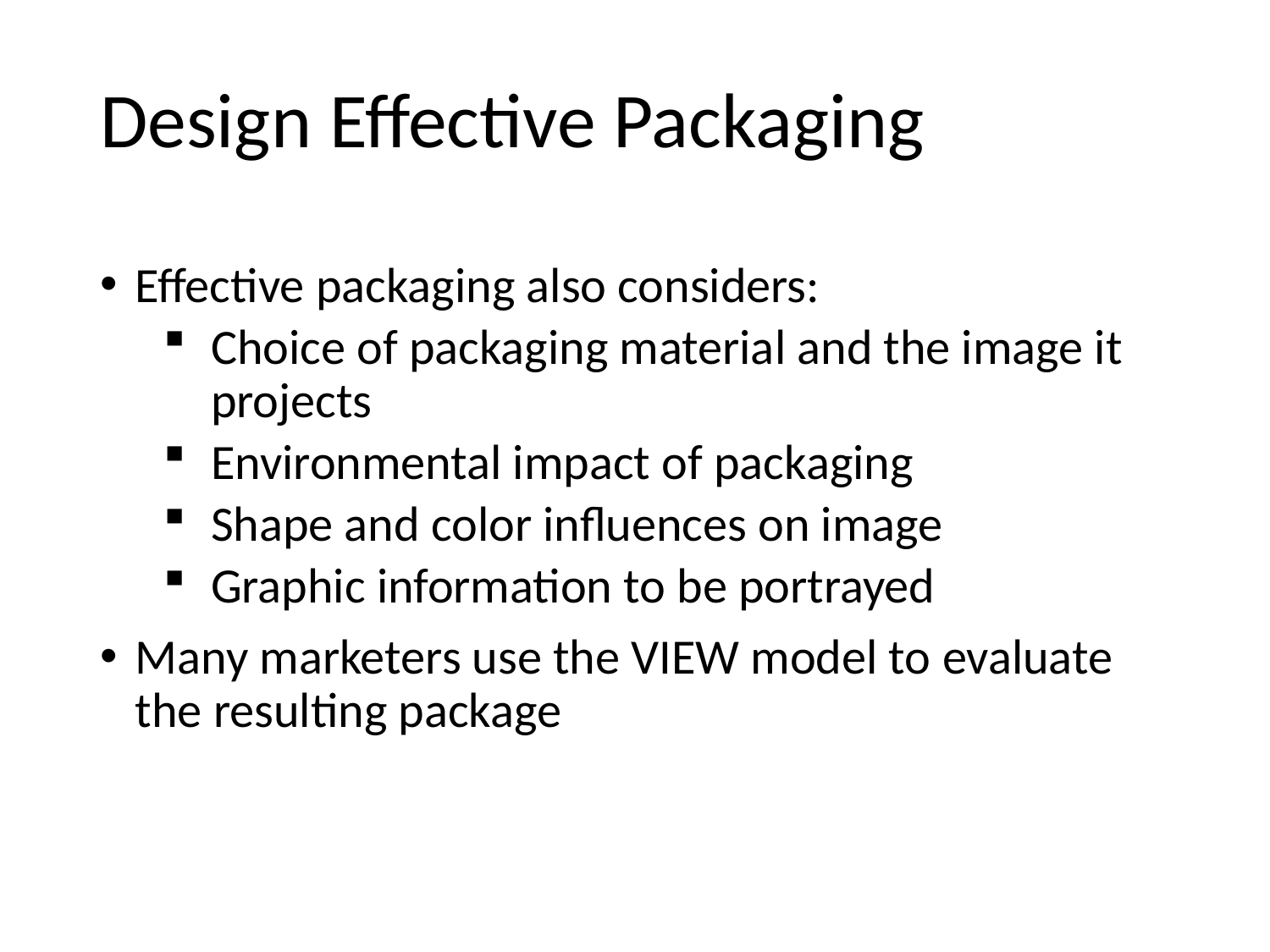

# Design Effective Packaging
Effective packaging also considers:
Choice of packaging material and the image it projects
Environmental impact of packaging
Shape and color influences on image
Graphic information to be portrayed
Many marketers use the VIEW model to evaluate the resulting package